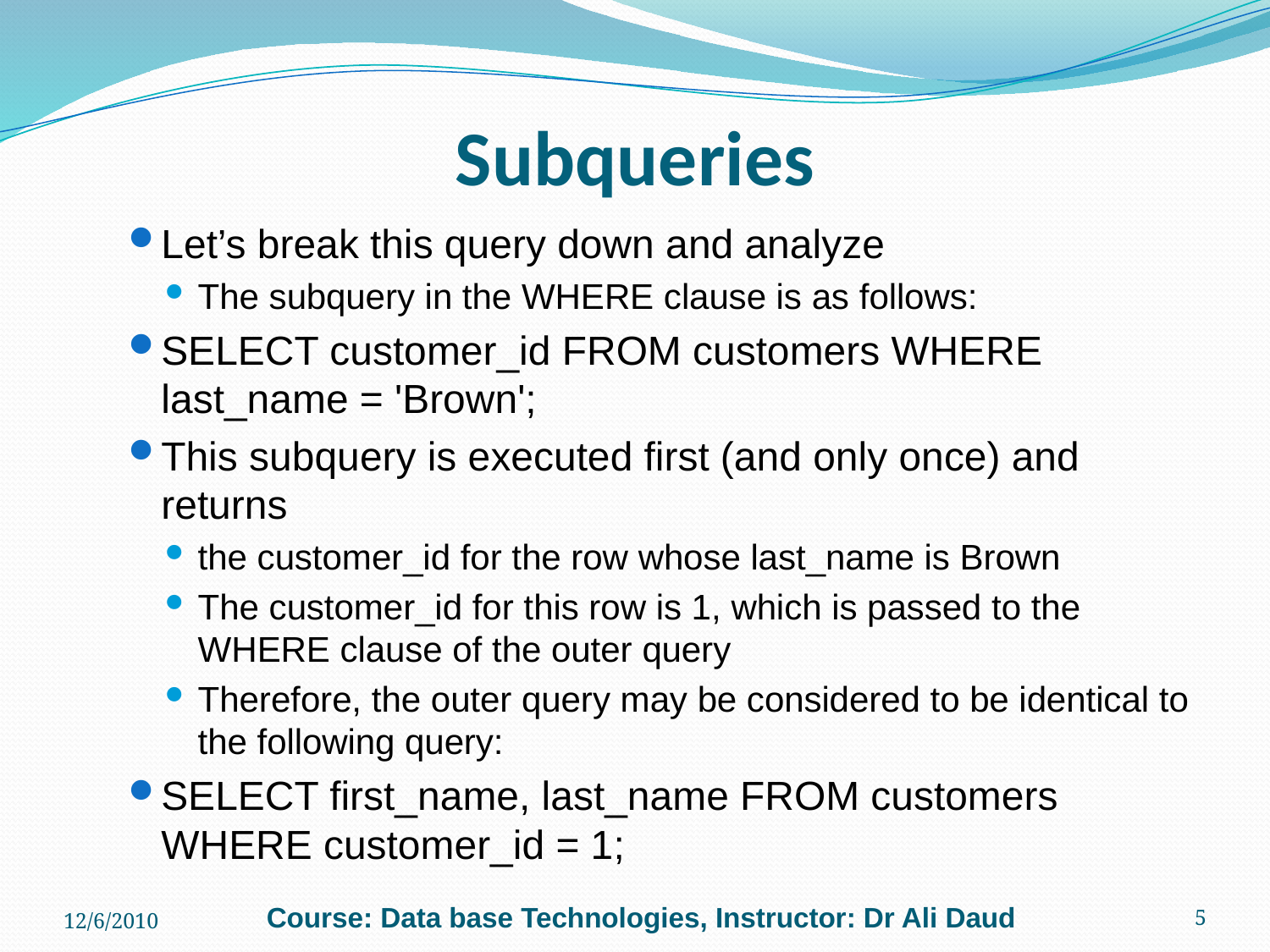

# Subqueries
Let’s break this query down and analyze
The subquery in the WHERE clause is as follows:
SELECT customer_id FROM customers WHERE last_name = 'Brown';
This subquery is executed first (and only once) and returns
the customer_id for the row whose last_name is Brown
The customer_id for this row is 1, which is passed to the WHERE clause of the outer query
Therefore, the outer query may be considered to be identical to the following query:
SELECT first_name, last_name FROM customers WHERE customer_id = 1;

12/6/2010
Course: Data base Technologies, Instructor: Dr Ali Daud
5